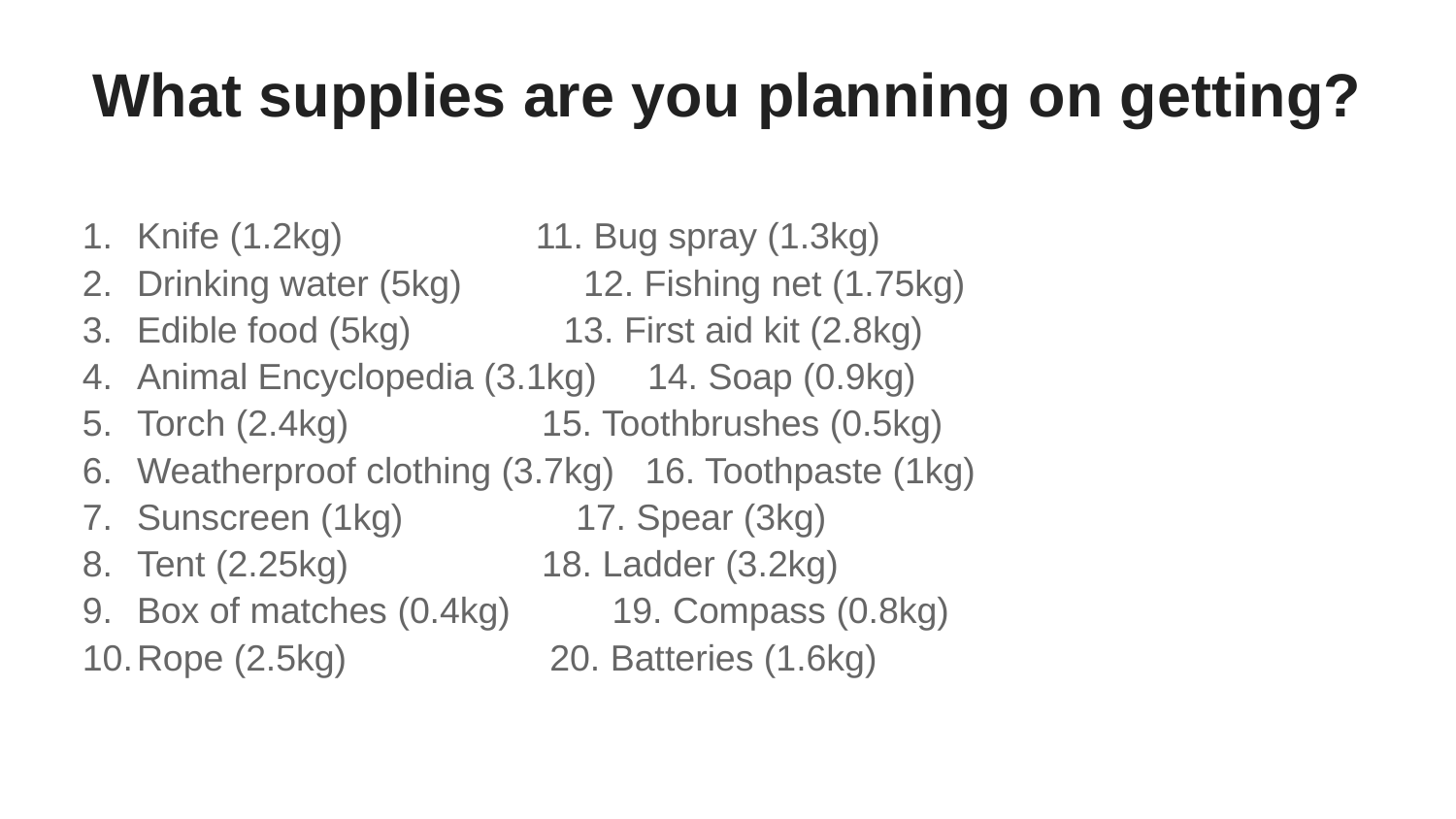

# What supplies are you planning on getting?
Knife (1.2kg)                   11. Bug spray (1.3kg)
Drinking water (5kg)            12. Fishing net (1.75kg)
Edible food (5kg)               13. First aid kit (2.8kg)
Animal Encyclopedia (3.1kg)     14. Soap (0.9kg)
Torch (2.4kg)                   15. Toothbrushes (0.5kg)
Weatherproof clothing (3.7kg)   16. Toothpaste (1kg)
Sunscreen (1kg)                 17. Spear (3kg)
Tent (2.25kg)                   18. Ladder (3.2kg)
Box of matches (0.4kg)          19. Compass (0.8kg)
Rope (2.5kg)                    20. Batteries (1.6kg)